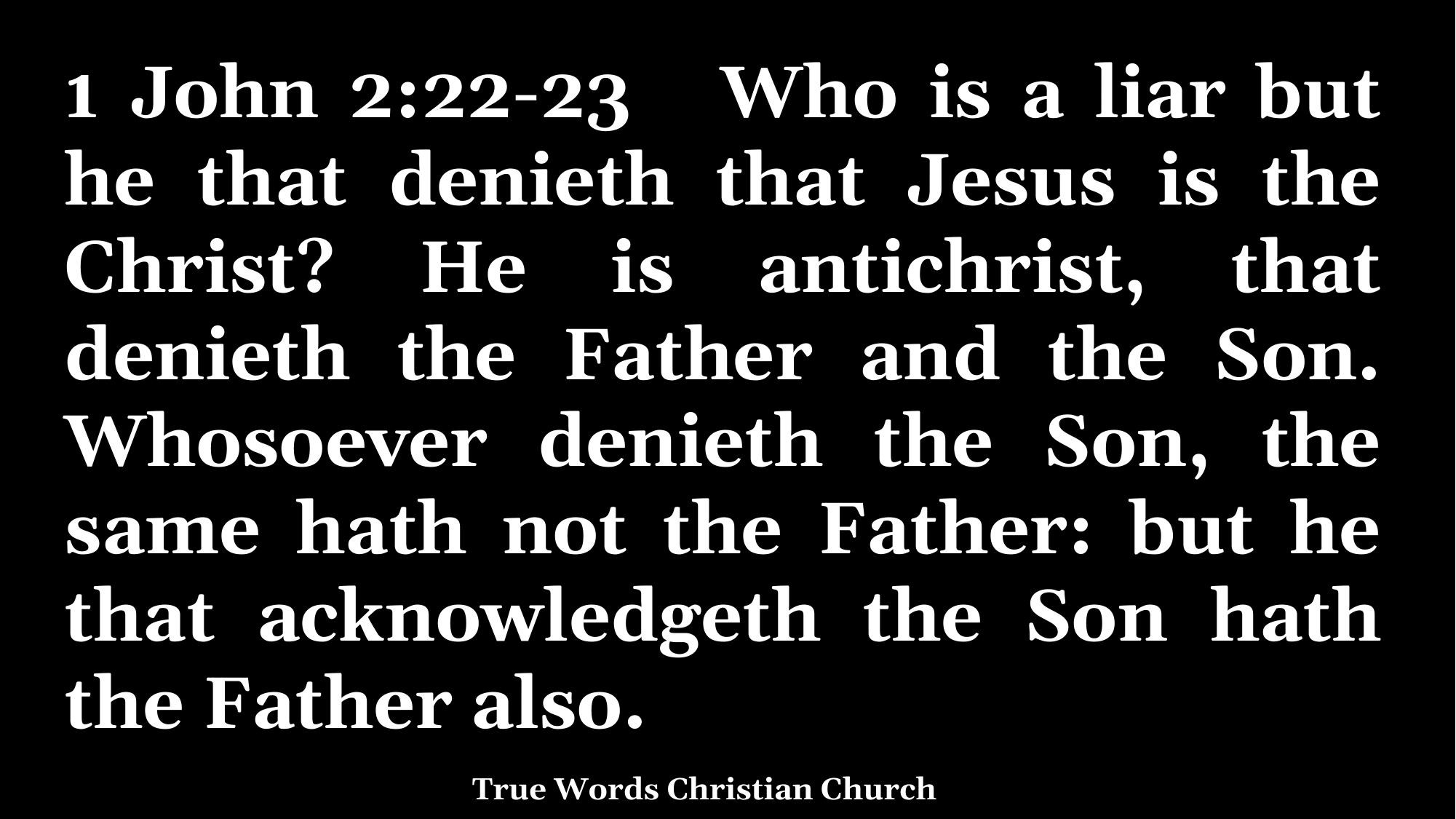

1 John 2:22-23   Who is a liar but he that denieth that Jesus is the Christ? He is antichrist, that denieth the Father and the Son. Whosoever denieth the Son, the same hath not the Father: but he that acknowledgeth the Son hath the Father also.
True Words Christian Church